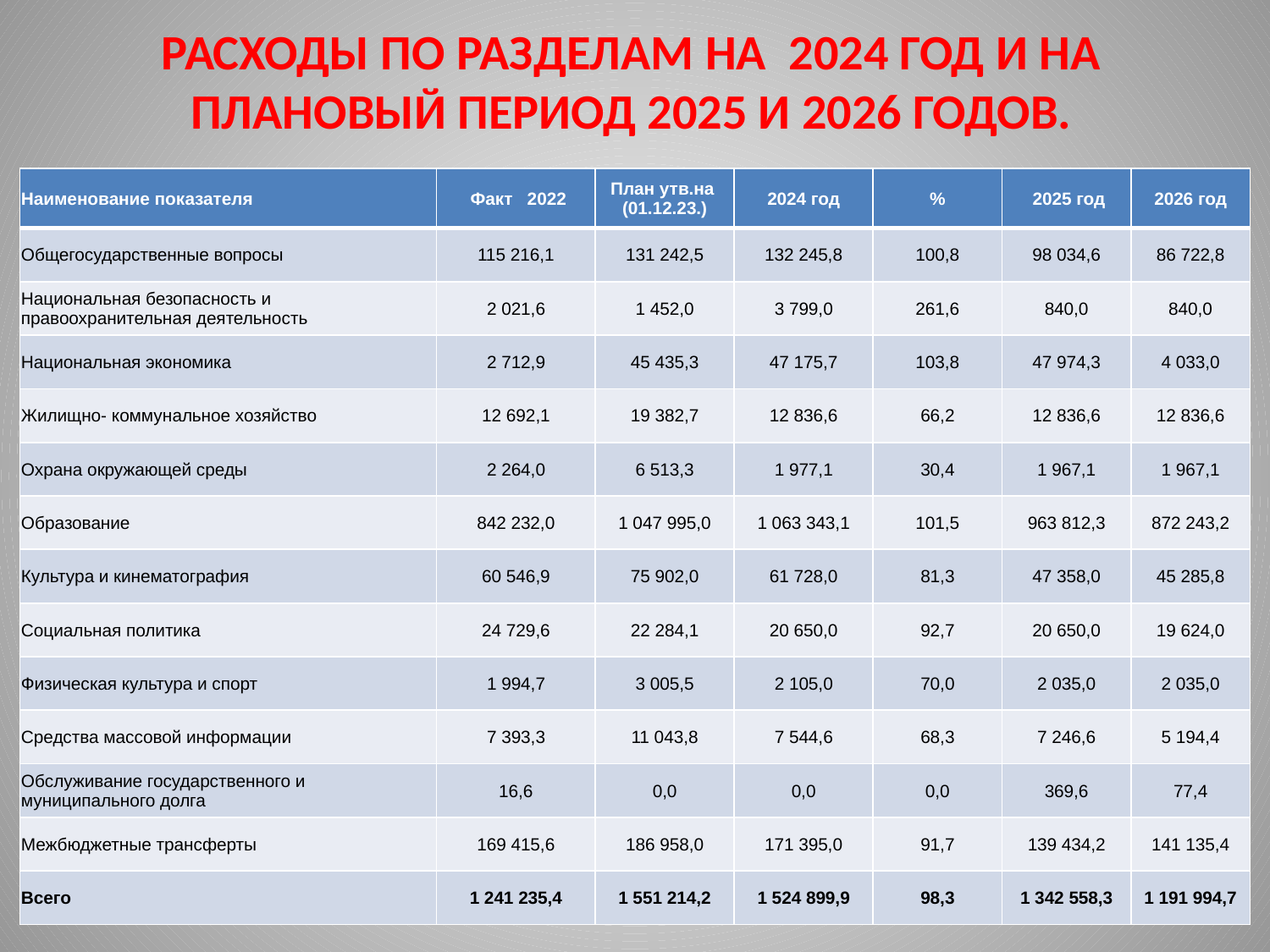

# РАСХОДЫ ПО РАЗДЕЛАМ НА  2024 ГОД И НА ПЛАНОВЫЙ ПЕРИОД 2025 И 2026 ГОДОВ.
| Наименование показателя | Факт 2022 | План утв.на (01.12.23.) | 2024 год | % | 2025 год | 2026 год |
| --- | --- | --- | --- | --- | --- | --- |
| Общегосударственные вопросы | 115 216,1 | 131 242,5 | 132 245,8 | 100,8 | 98 034,6 | 86 722,8 |
| Национальная безопасность и правоохранительная деятельность | 2 021,6 | 1 452,0 | 3 799,0 | 261,6 | 840,0 | 840,0 |
| Национальная экономика | 2 712,9 | 45 435,3 | 47 175,7 | 103,8 | 47 974,3 | 4 033,0 |
| Жилищно- коммунальное хозяйство | 12 692,1 | 19 382,7 | 12 836,6 | 66,2 | 12 836,6 | 12 836,6 |
| Охрана окружающей среды | 2 264,0 | 6 513,3 | 1 977,1 | 30,4 | 1 967,1 | 1 967,1 |
| Образование | 842 232,0 | 1 047 995,0 | 1 063 343,1 | 101,5 | 963 812,3 | 872 243,2 |
| Культура и кинематография | 60 546,9 | 75 902,0 | 61 728,0 | 81,3 | 47 358,0 | 45 285,8 |
| Социальная политика | 24 729,6 | 22 284,1 | 20 650,0 | 92,7 | 20 650,0 | 19 624,0 |
| Физическая культура и спорт | 1 994,7 | 3 005,5 | 2 105,0 | 70,0 | 2 035,0 | 2 035,0 |
| Средства массовой информации | 7 393,3 | 11 043,8 | 7 544,6 | 68,3 | 7 246,6 | 5 194,4 |
| Обслуживание государственного и муниципального долга | 16,6 | 0,0 | 0,0 | 0,0 | 369,6 | 77,4 |
| Межбюджетные трансферты | 169 415,6 | 186 958,0 | 171 395,0 | 91,7 | 139 434,2 | 141 135,4 |
| Всего | 1 241 235,4 | 1 551 214,2 | 1 524 899,9 | 98,3 | 1 342 558,3 | 1 191 994,7 |